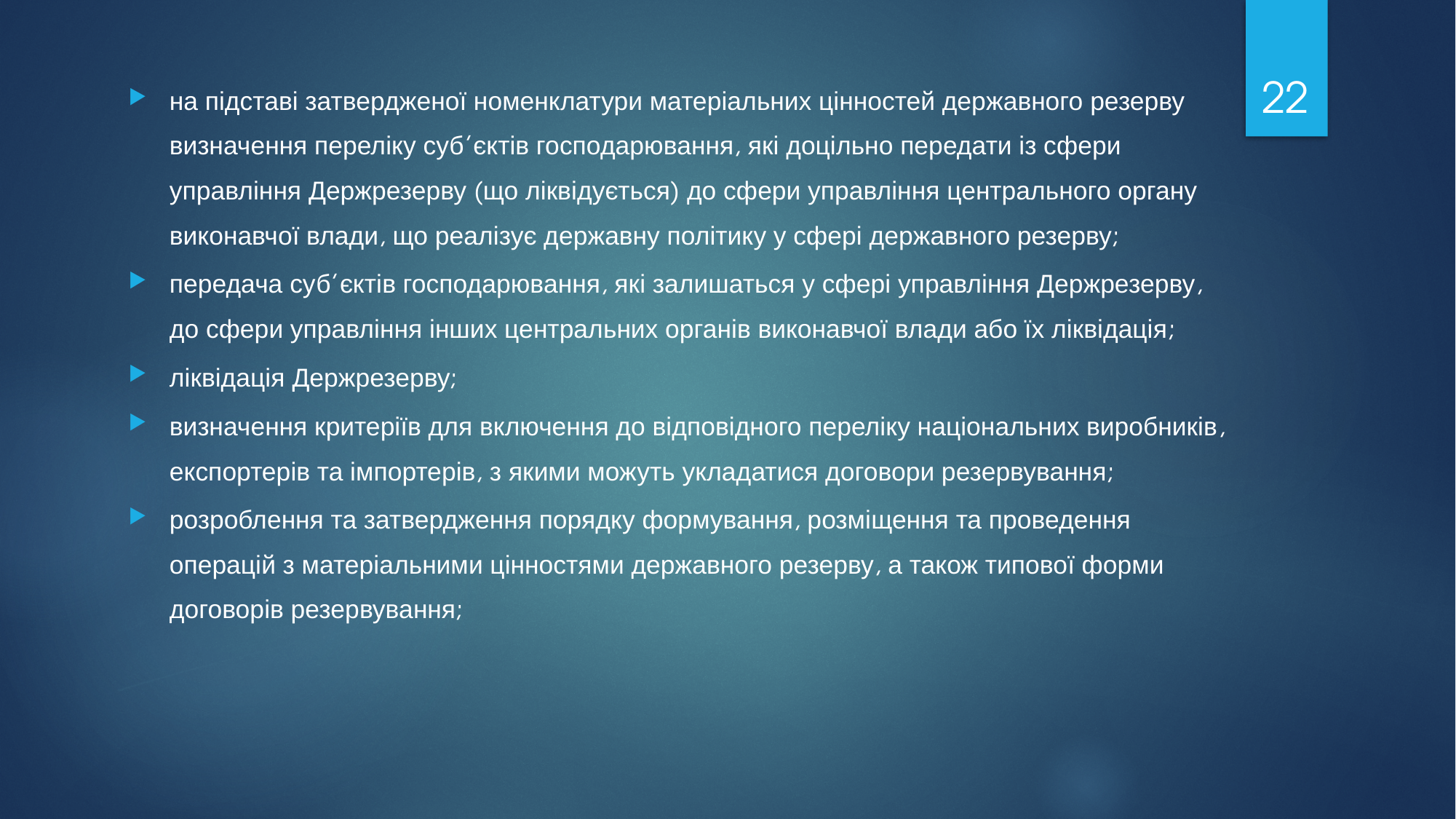

22
на підставі затвердженої номенклатури матеріальних цінностей державного резерву визначення переліку суб’єктів господарювання, які доцільно передати із сфери управління Держрезерву (що ліквідується) до сфери управління центрального органу виконавчої влади, що реалізує державну політику у сфері державного резерву;
передача суб’єктів господарювання, які залишаться у сфері управління Держрезерву, до сфери управління інших центральних органів виконавчої влади або їх ліквідація;
ліквідація Держрезерву;
визначення критеріїв для включення до відповідного переліку національних виробників, експортерів та імпортерів, з якими можуть укладатися договори резервування;
розроблення та затвердження порядку формування, розміщення та проведення операцій з матеріальними цінностями державного резерву, а також типової форми договорів резервування;